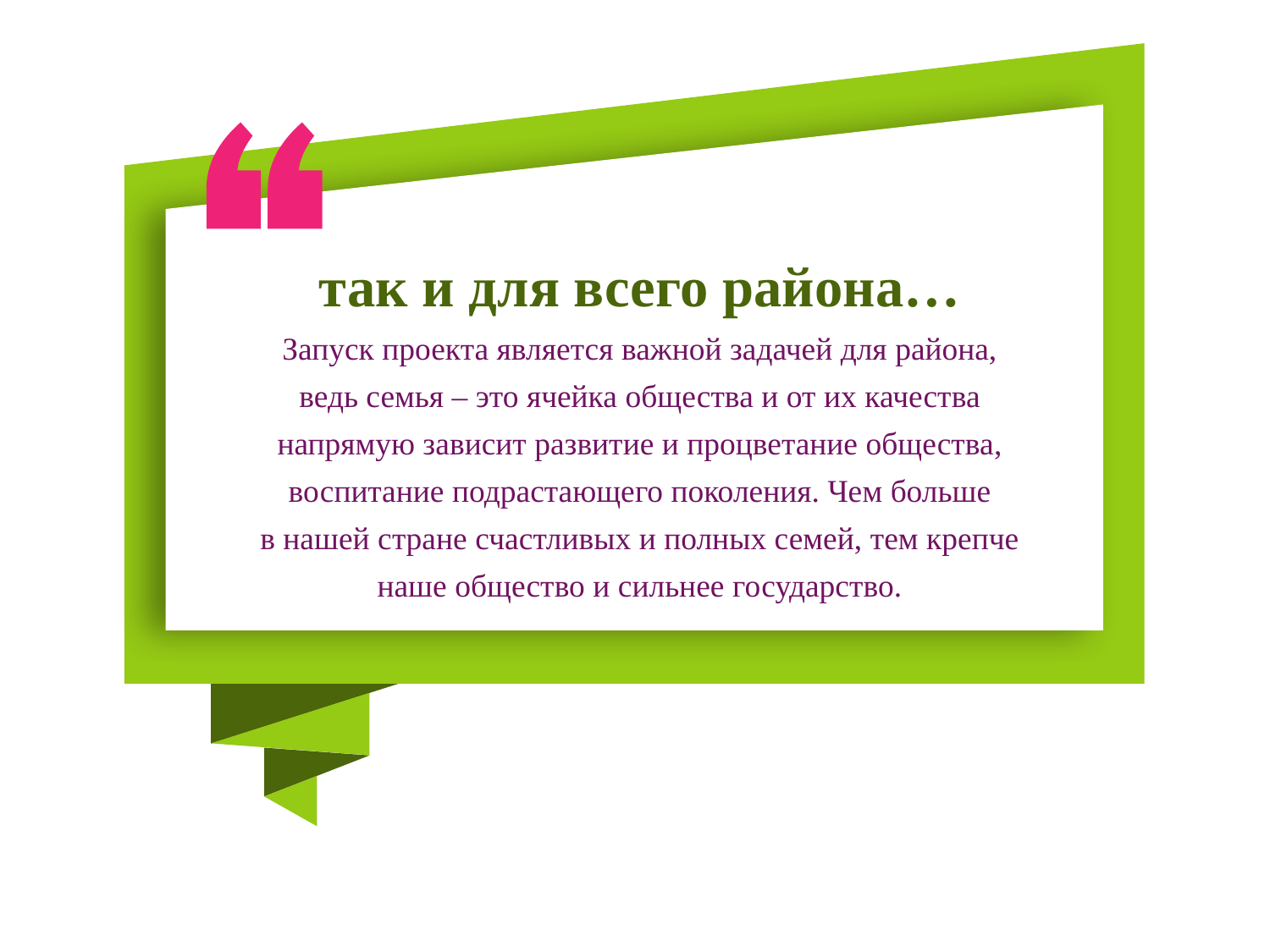

так и для всего района…
Запуск проекта является важной задачей для района,
ведь семья – это ячейка общества и от их качества
напрямую зависит развитие и процветание общества,
воспитание подрастающего поколения. Чем больше
в нашей стране счастливых и полных семей, тем крепче
наше общество и сильнее государство.